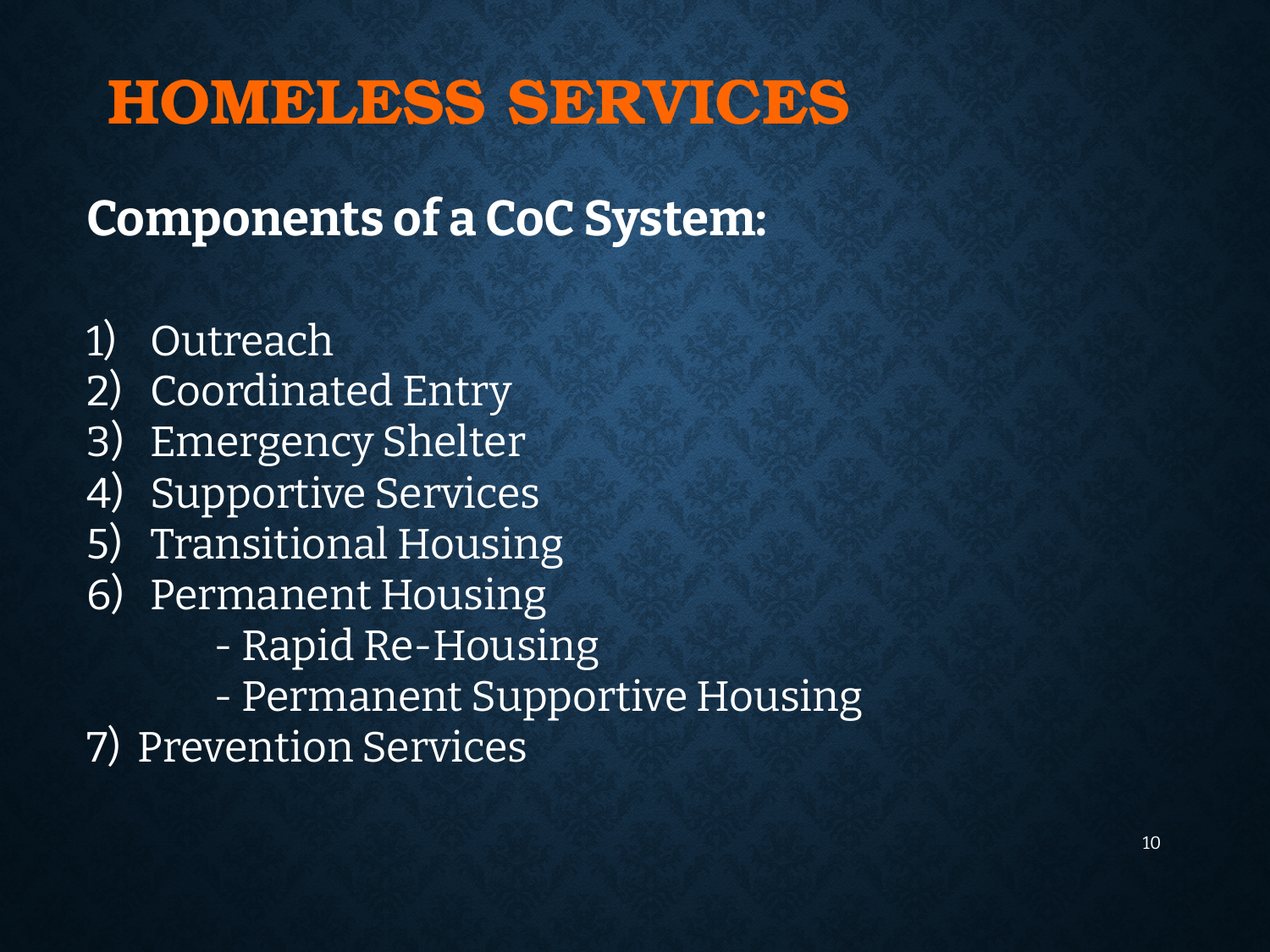

# Homeless Services

Components of a CoC System:

Outreach
Coordinated Entry
Emergency Shelter
Supportive Services
Transitional Housing
Permanent Housing
	- Rapid Re-Housing
	- Permanent Supportive Housing
7)  Prevention Services

10